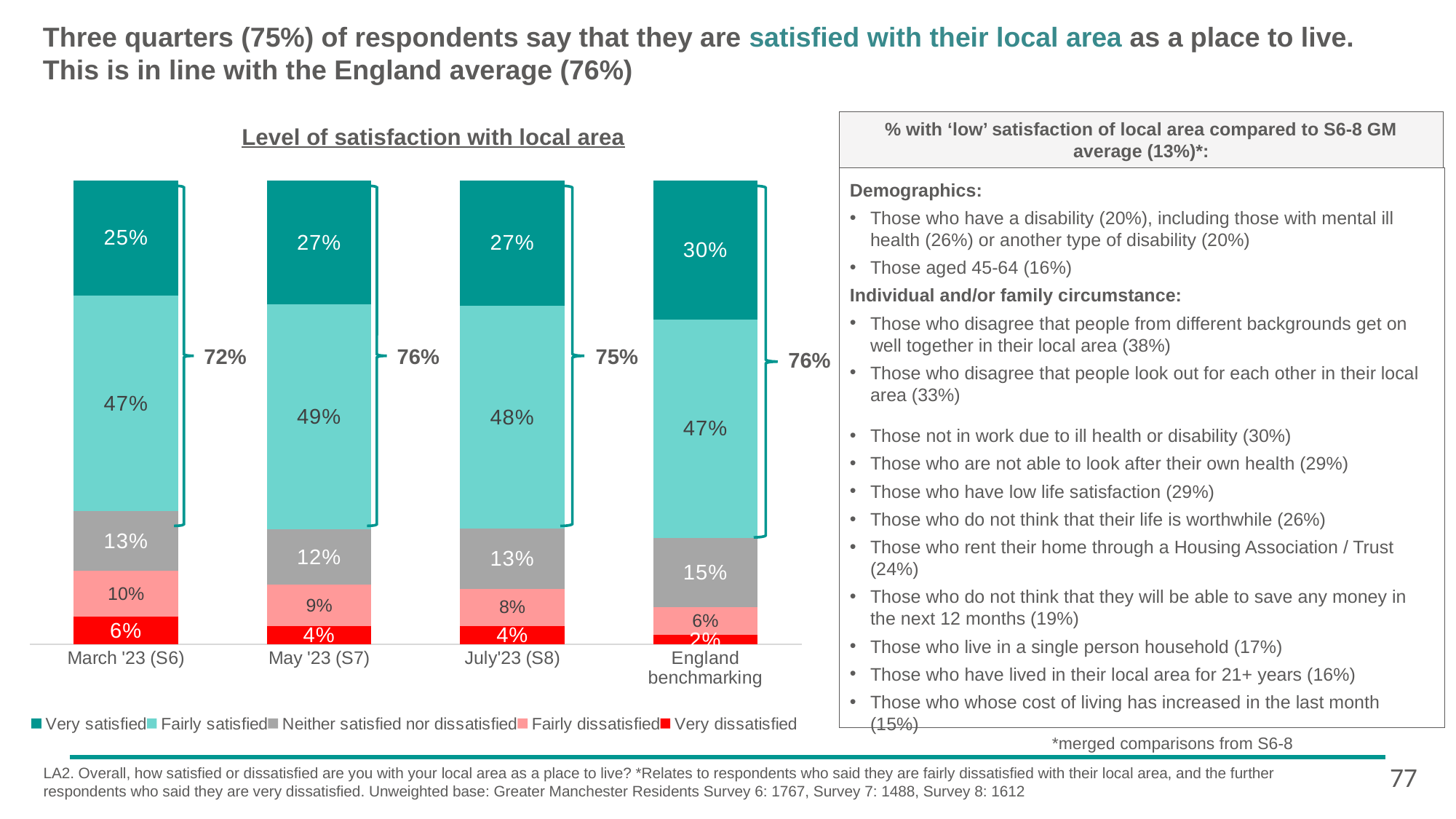

# Three quarters (75%) of respondents say that they are satisfied with their local area as a place to live. This is in line with the England average (76%)

### Chart

| Category | Very dissatisfied  | Fairly dissatisfied | Neither satisfied nor dissatisfied | Fairly satisfied | Very satisfied |
|---|---|---|---|---|---|
| March '23 (S6) | 0.06 | 0.1 | 0.13 | 0.47 | 0.25 |
| May '23 (S7) | 0.04 | 0.09 | 0.12 | 0.49 | 0.27 |
| July'23 (S8) | 0.04 | 0.08 | 0.13 | 0.48 | 0.27 |
| England benchmarking | 0.02 | 0.06 | 0.15 | 0.47 | 0.3 |
% with ‘low’ satisfaction of local area compared to S6-8 GM average (13%)*:
Level of satisfaction with local area
Demographics:
Those who have a disability (20%), including those with mental ill health (26%) or another type of disability (20%)
Those aged 45-64 (16%)
Individual and/or family circumstance:
Those who disagree that people from different backgrounds get on well together in their local area (38%)
Those who disagree that people look out for each other in their local area (33%)
Those not in work due to ill health or disability (30%)
Those who are not able to look after their own health (29%)
Those who have low life satisfaction (29%)
Those who do not think that their life is worthwhile (26%)
Those who rent their home through a Housing Association / Trust (24%)
Those who do not think that they will be able to save any money in the next 12 months (19%)
Those who live in a single person household (17%)
Those who have lived in their local area for 21+ years (16%)
Those who whose cost of living has increased in the last month (15%)

76%
72%
75%
76%
*merged comparisons from S6-8
77
LA2. Overall, how satisfied or dissatisfied are you with your local area as a place to live? *Relates to respondents who said they are fairly dissatisfied with their local area, and the further respondents who said they are very dissatisfied. Unweighted base: Greater Manchester Residents Survey 6: 1767, Survey 7: 1488, Survey 8: 1612